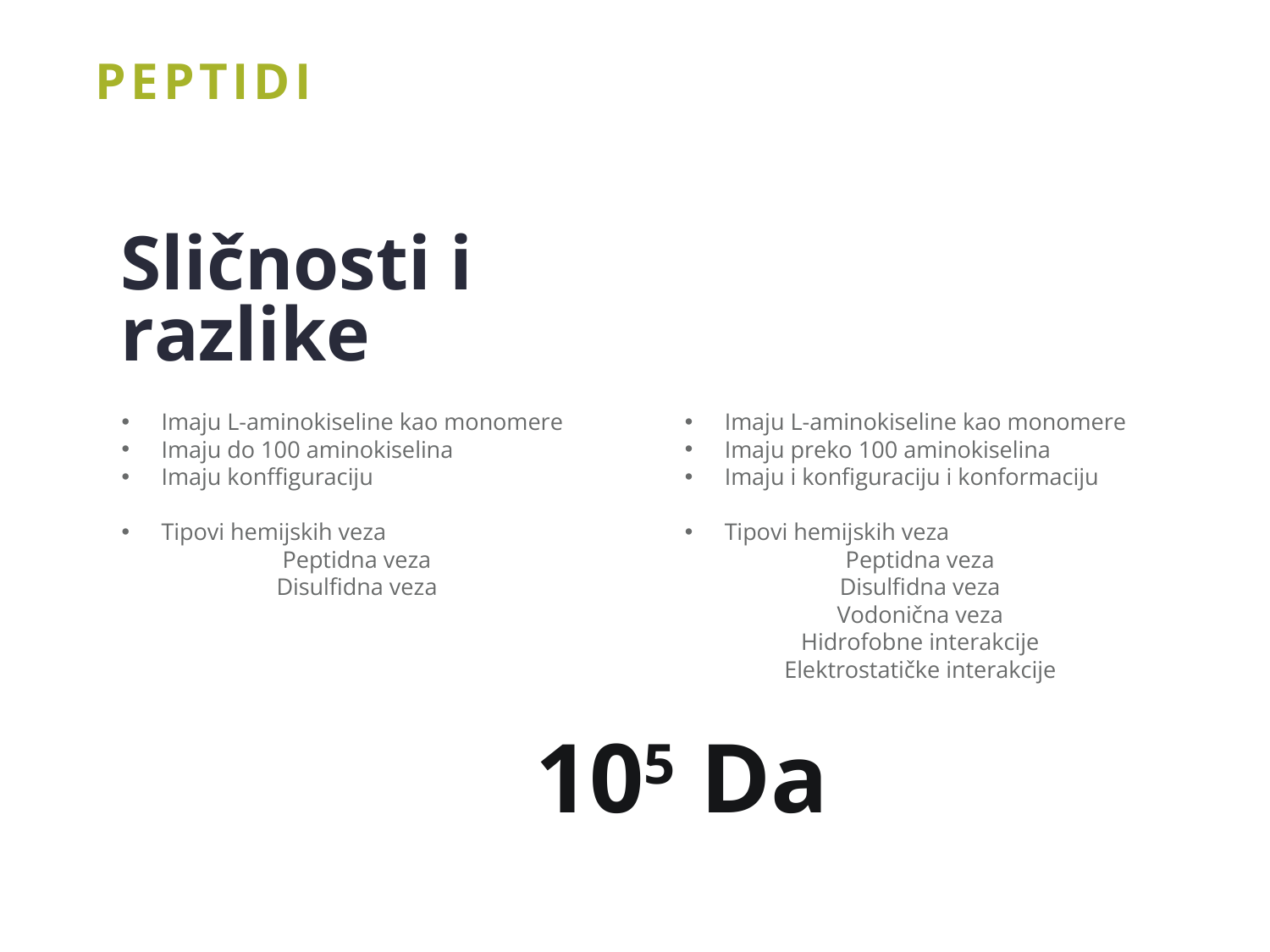

30
Sličnosti i razlike
Imaju L-aminokiseline kao monomere
Imaju do 100 aminokiselina
Imaju konffiguraciju

Tipovi hemijskih veza
Peptidna veza
Disulfidna veza
Imaju L-aminokiseline kao monomere
Imaju preko 100 aminokiselina
Imaju i konfiguraciju i konformaciju

Tipovi hemijskih veza
Peptidna veza
Disulfidna veza
Vodonična veza
Hidrofobne interakcije
Elektrostatičke interakcije
105 Da